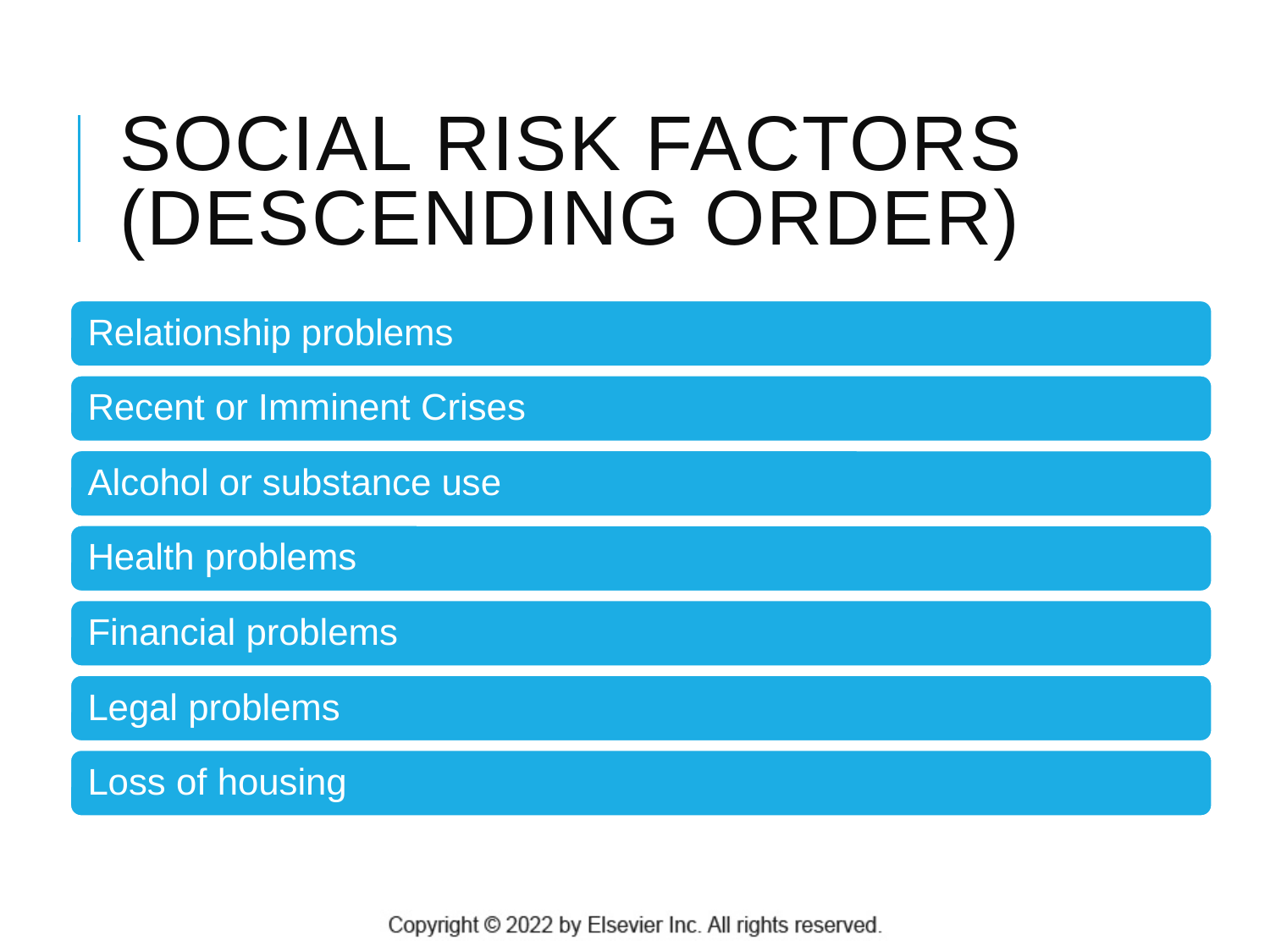

# Social Risk Factors (Descending Order)
Relationship problems
Recent or Imminent Crises
Alcohol or substance use
Health problems
Financial problems
Legal problems
Loss of housing